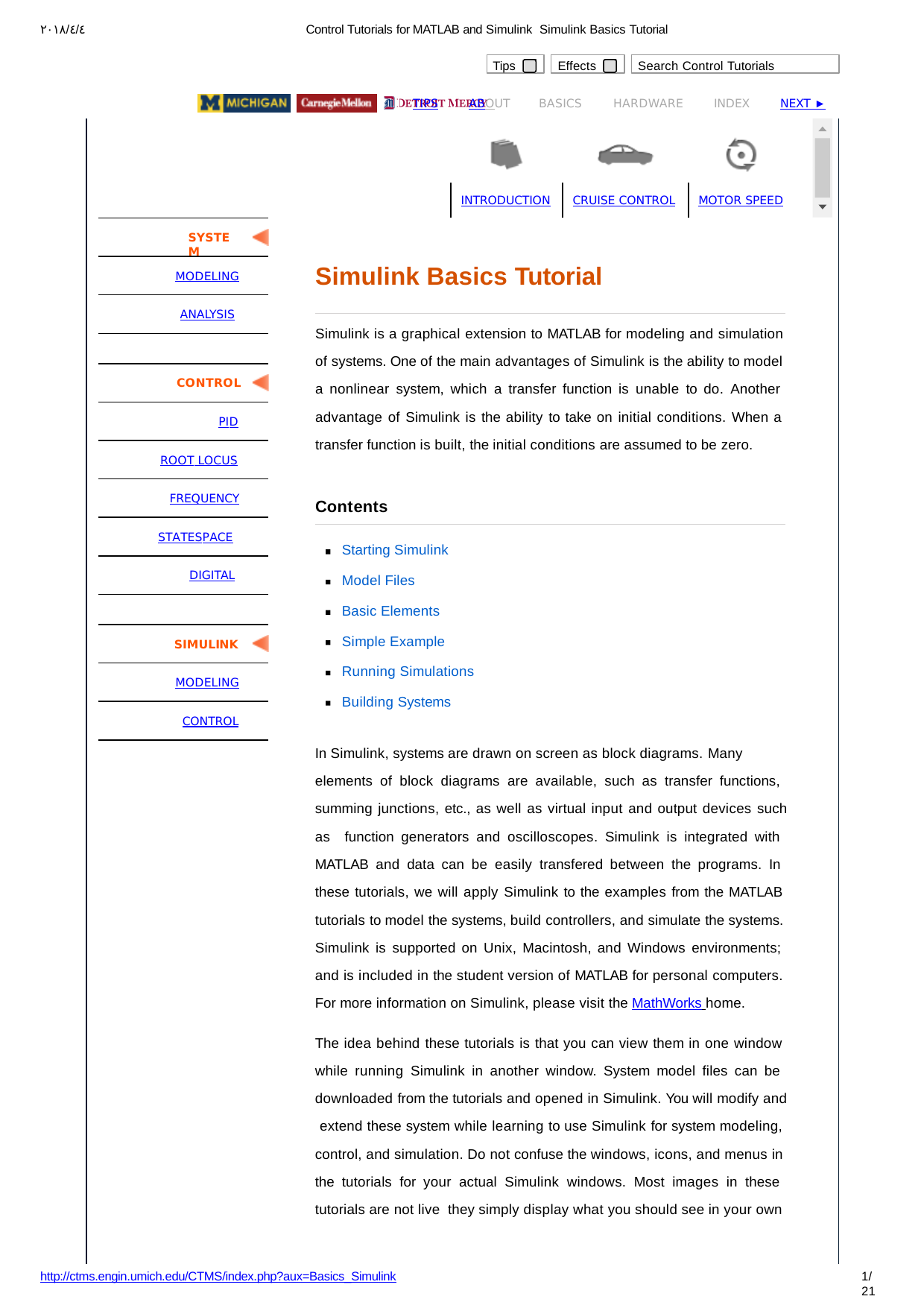

۲۰۱۸/٤/٤
Control Tutorials for MATLAB and Simulink ­ Simulink Basics Tutorial
Tips
Effects
Search Control Tutorials

TIPS
ABOUT
BASICS
HARDWARE	INDEX	NEXT ►

INTRODUCTION
CRUISE CONTROL
MOTOR SPEED

SYSTEM

Simulink Basics Tutorial
MODELING

ANALYSIS

Simulink is a graphical extension to MATLAB for modeling and simulation
of systems. One of the main advantages of Simulink is the ability to model  a nonlinear system, which a transfer function is unable to do. Another  advantage of Simulink is the ability to take on initial conditions. When a  transfer function is built, the initial conditions are assumed to be zero.

CONTROL

PID

ROOT LOCUS

FREQUENCY

Contents

STATE­SPACE

Starting Simulink

DIGITAL

Model Files

Basic Elements

Simple Example
SIMULINK

Running Simulations

MODELING

Building Systems

CONTROL

In Simulink, systems are drawn on screen as block diagrams. Many
elements of block diagrams are available, such as transfer functions,  summing junctions, etc., as well as virtual input and output devices such as  function generators and oscilloscopes. Simulink is integrated with  MATLAB and data can be easily transfered between the programs. In  these tutorials, we will apply Simulink to the examples from the MATLAB  tutorials to model the systems, build controllers, and simulate the systems.  Simulink is supported on Unix, Macintosh, and Windows environments;  and is included in the student version of MATLAB for personal computers.  For more information on Simulink, please visit the MathWorks home.
The idea behind these tutorials is that you can view them in one window  while running Simulink in another window. System model files can be  downloaded from the tutorials and opened in Simulink. You will modify and  extend these system while learning to use Simulink for system modeling,  control, and simulation. Do not confuse the windows, icons, and menus in  the tutorials for your actual Simulink windows. Most images in these  tutorials are not live ­ they simply display what you should see in your own
http://ctms.engin.umich.edu/CTMS/index.php?aux=Basics_Simulink
1/21